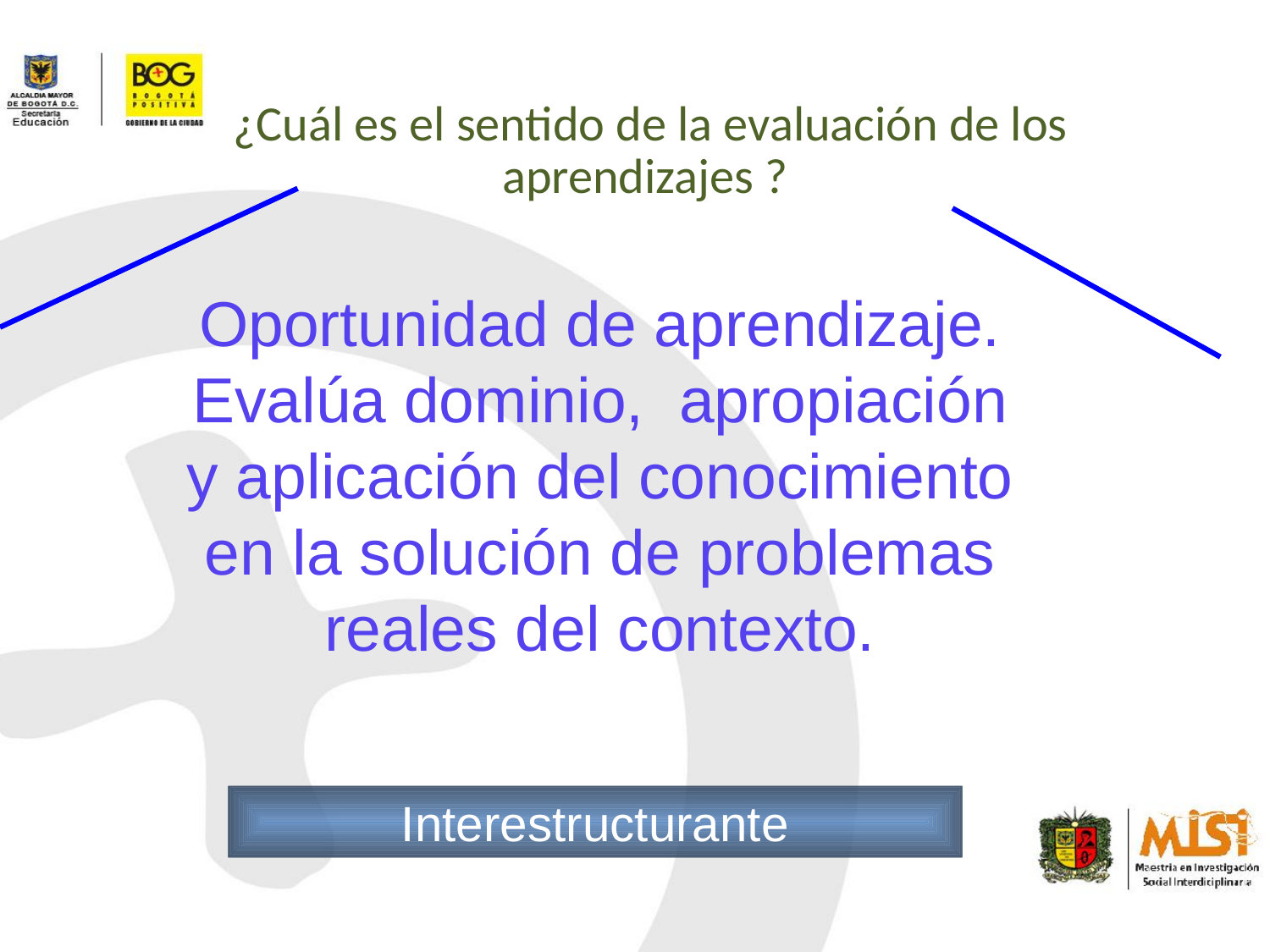

# ¿Cuál es el sentido de la evaluación de los aprendizajes ?

Oportunidad de aprendizaje. Evalúa dominio,  apropiación y aplicación del conocimiento en la solución de problemas reales del contexto.
Interestructurante